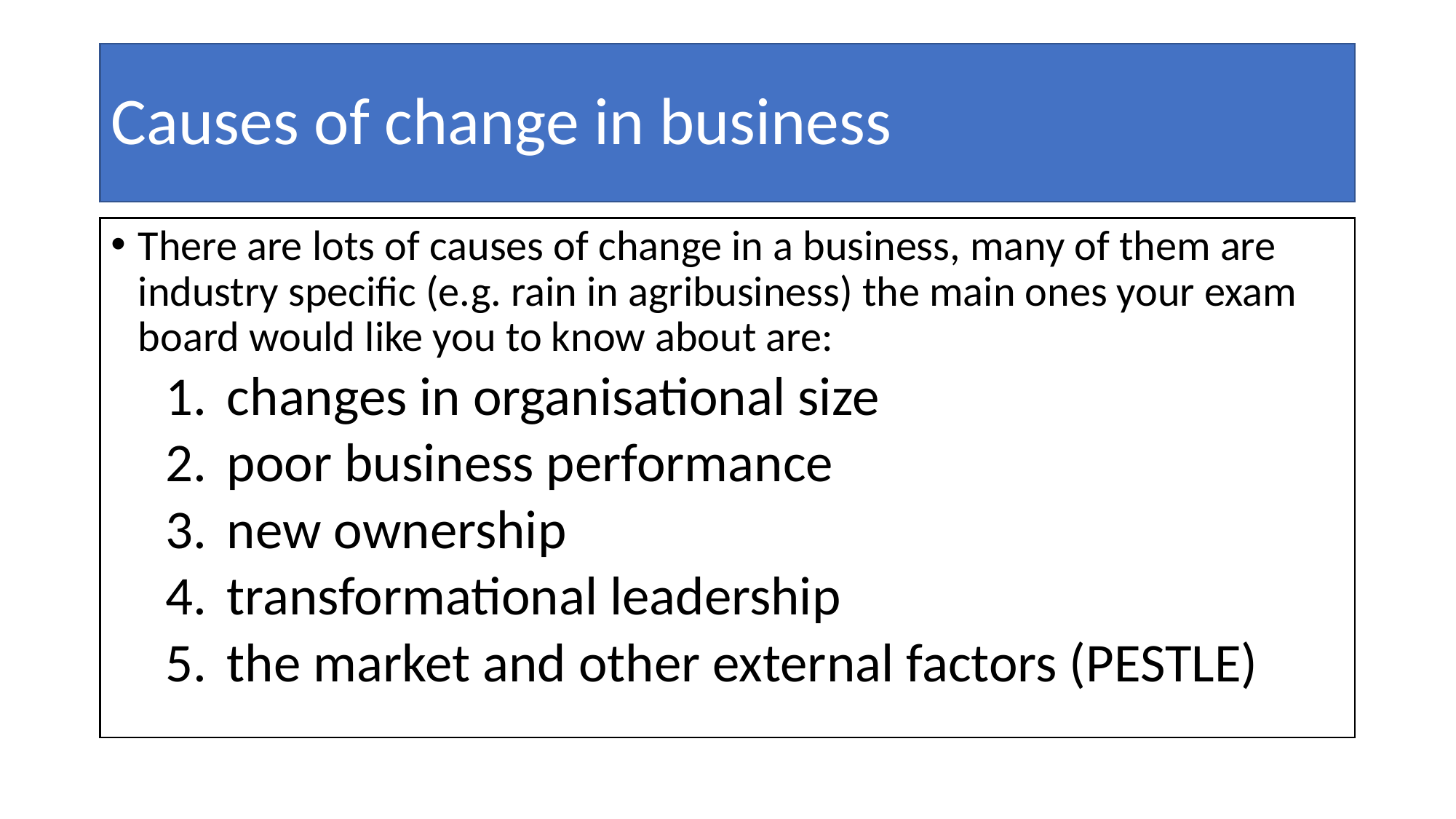

# Causes of change in business
There are lots of causes of change in a business, many of them are industry specific (e.g. rain in agribusiness) the main ones your exam board would like you to know about are:
changes in organisational size
poor business performance
new ownership
transformational leadership
the market and other external factors (PESTLE)